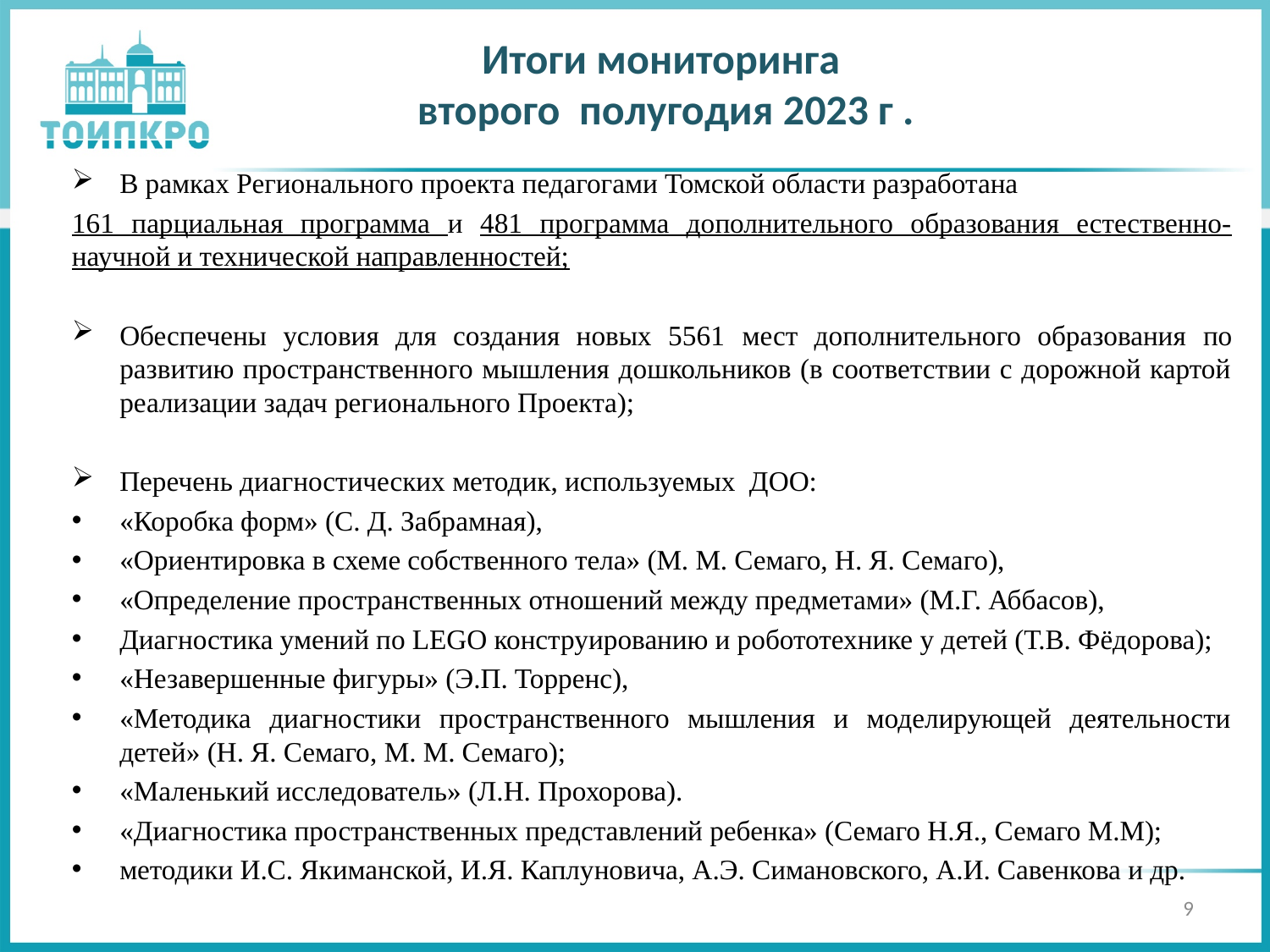

# Итоги мониторинга
второго  полугодия 2023 г .
В рамках Регионального проекта педагогами Томской области разработана
161 парциальная программа и 481 программа дополнительного образования естественно-научной и технической направленностей;

Обеспечены условия для создания новых 5561 мест дополнительного образования по развитию пространственного мышления дошкольников (в соответствии с дорожной картой реализации задач регионального Проекта);

Перечень диагностических методик, используемых  ДОО:
«Коробка форм» (С. Д. Забрамная),
«Ориентировка в схеме собственного тела» (М. М. Семаго, Н. Я. Семаго),
«Определение пространственных отношений между предметами» (М.Г. Аббасов),
Диагностика умений по LEGO конструированию и робототехнике у детей (Т.В. Фёдорова);
«Незавершенные фигуры» (Э.П. Торренс),
«Методика диагностики пространственного мышления и моделирующей деятельности детей» (Н. Я. Семаго, М. М. Семаго);
«Маленький исследователь» (Л.Н. Прохорова).
«Диагностика пространственных представлений ребенка» (Семаго Н.Я., Семаго М.М);
методики И.С. Якиманской, И.Я. Каплуновича, А.Э. Симановского, А.И. Савенкова и др.

9